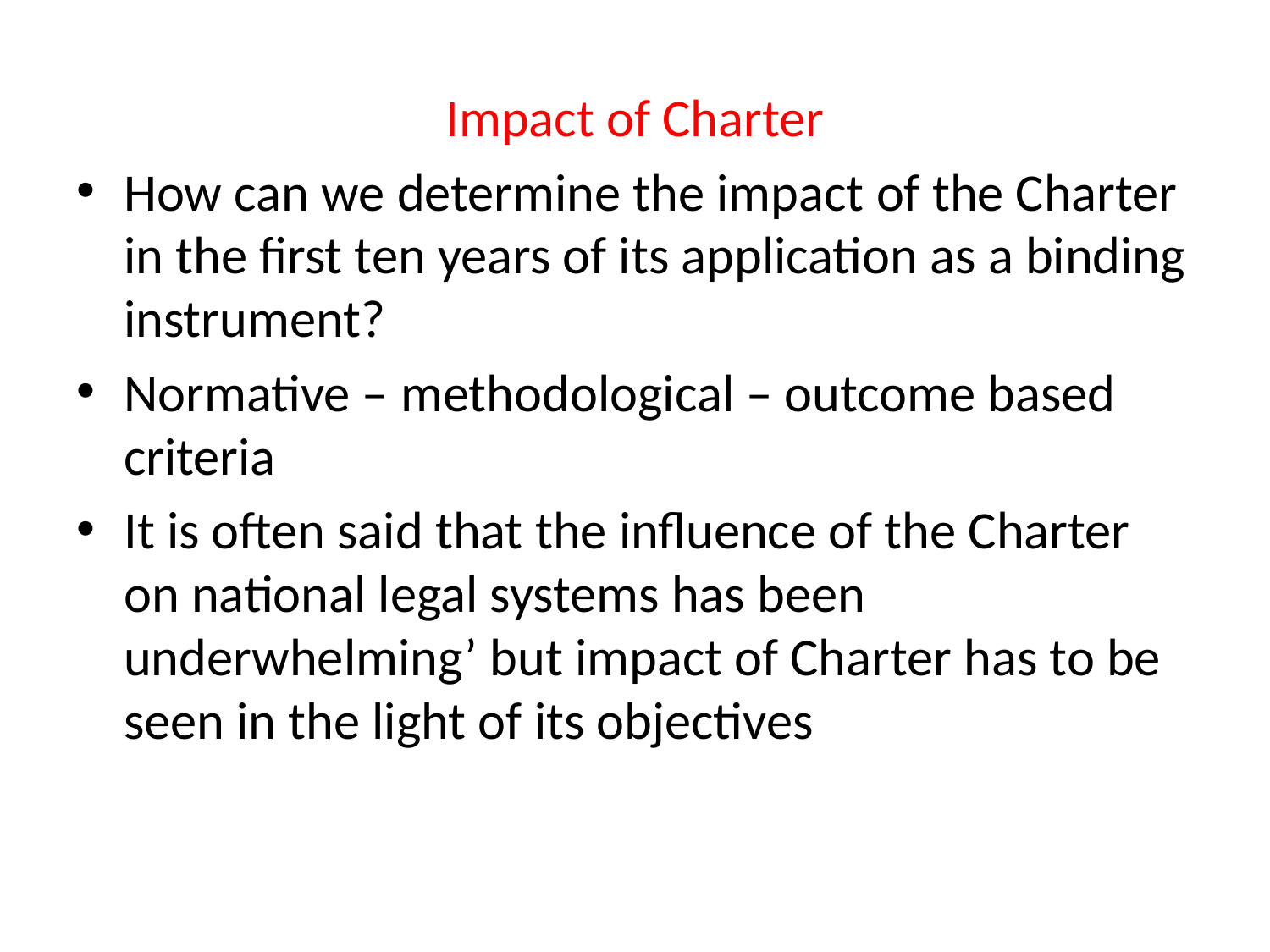

Impact of Charter
How can we determine the impact of the Charter in the first ten years of its application as a binding instrument?
Normative – methodological – outcome based criteria
It is often said that the influence of the Charter on national legal systems has been underwhelming’ but impact of Charter has to be seen in the light of its objectives